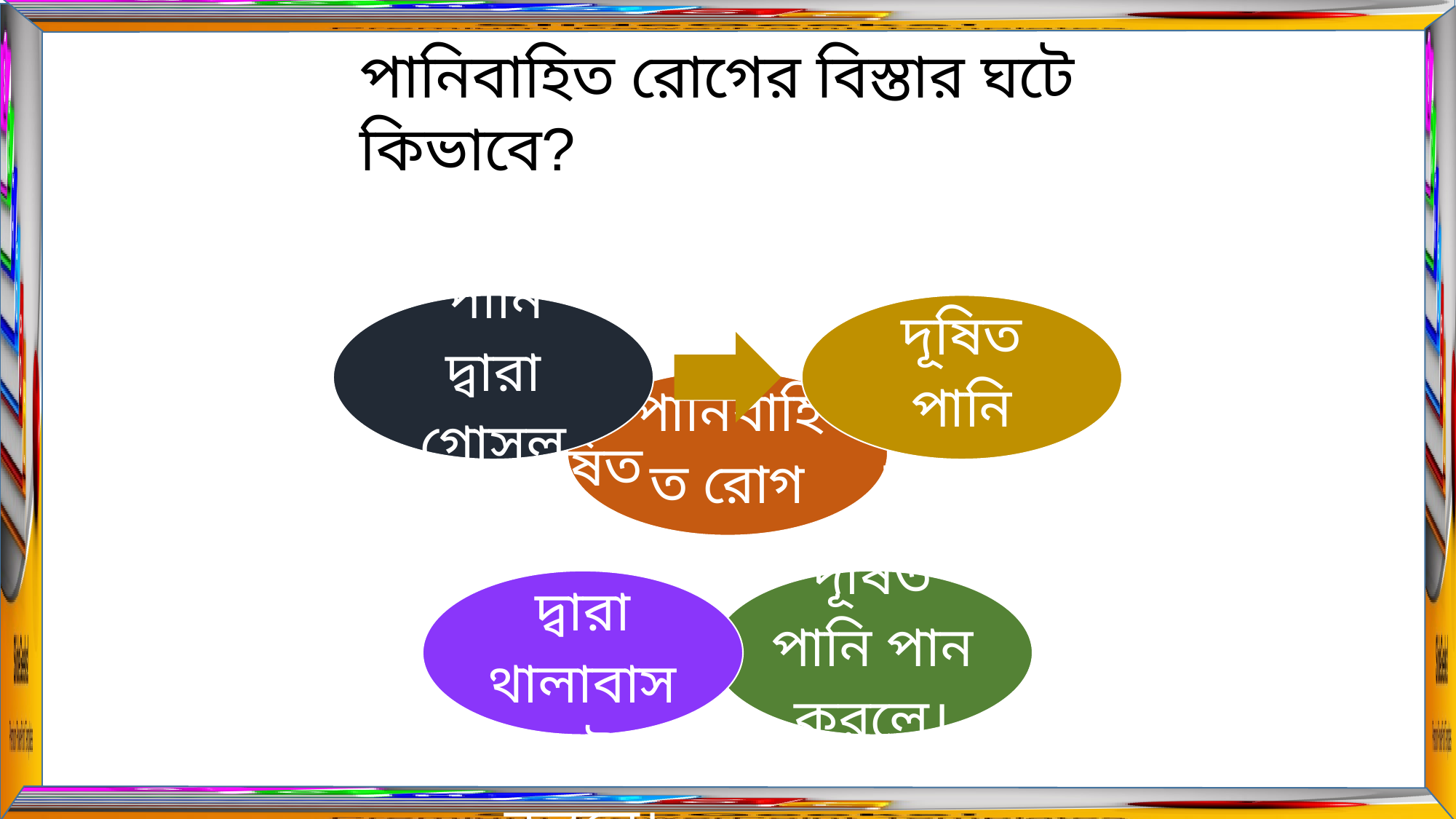

পানিবাহিত রোগের বিস্তার ঘটে কিভাবে?
পানিবাহিত রোগ